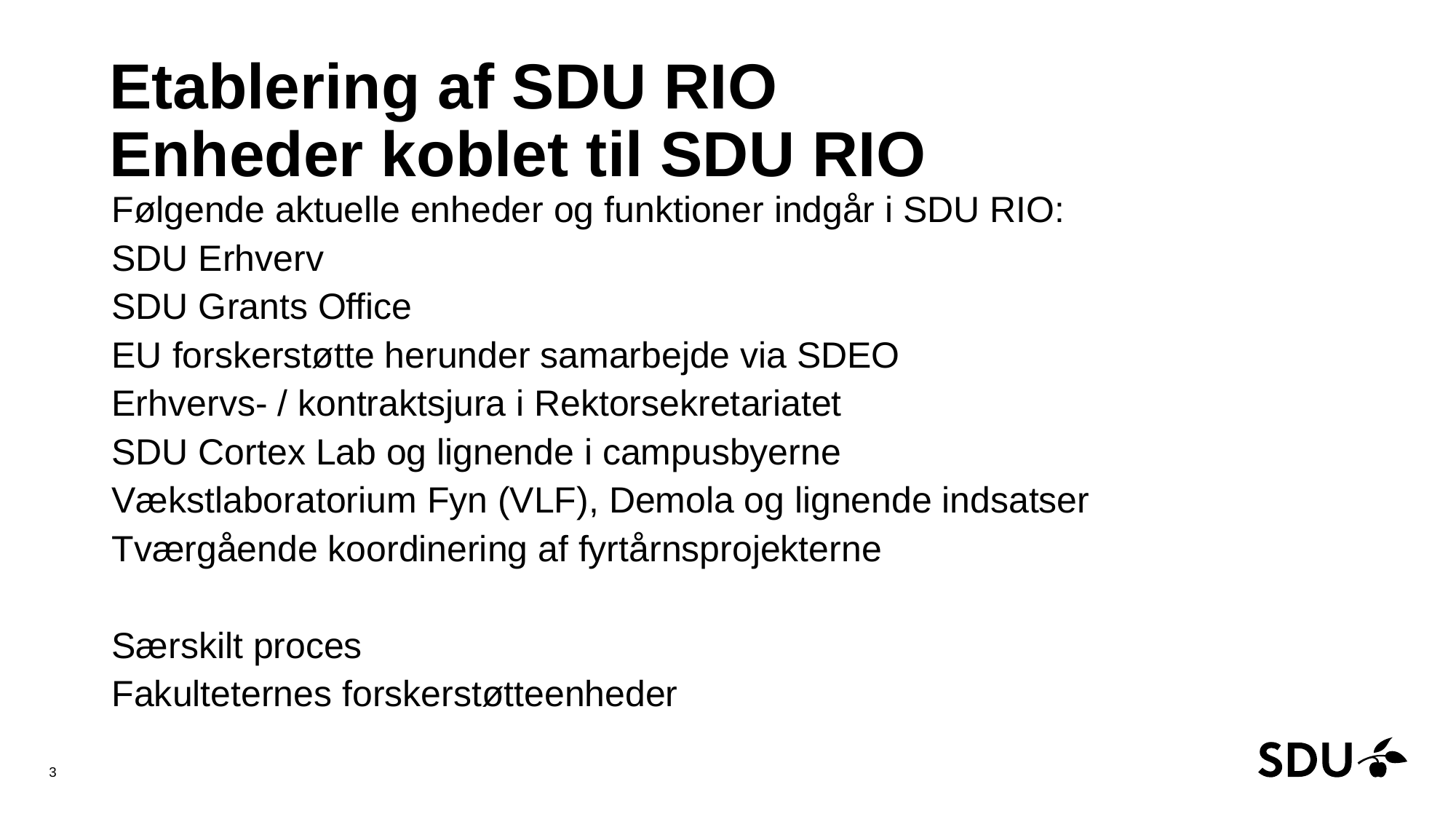

# Etablering af SDU RIO Enheder koblet til SDU RIO
Følgende aktuelle enheder og funktioner indgår i SDU RIO:
SDU Erhverv
SDU Grants Office
EU forskerstøtte herunder samarbejde via SDEO
Erhvervs- / kontraktsjura i Rektorsekretariatet
SDU Cortex Lab og lignende i campusbyerne
Vækstlaboratorium Fyn (VLF), Demola og lignende indsatser
Tværgående koordinering af fyrtårnsprojekterne

Særskilt proces
Fakulteternes forskerstøtteenheder
3